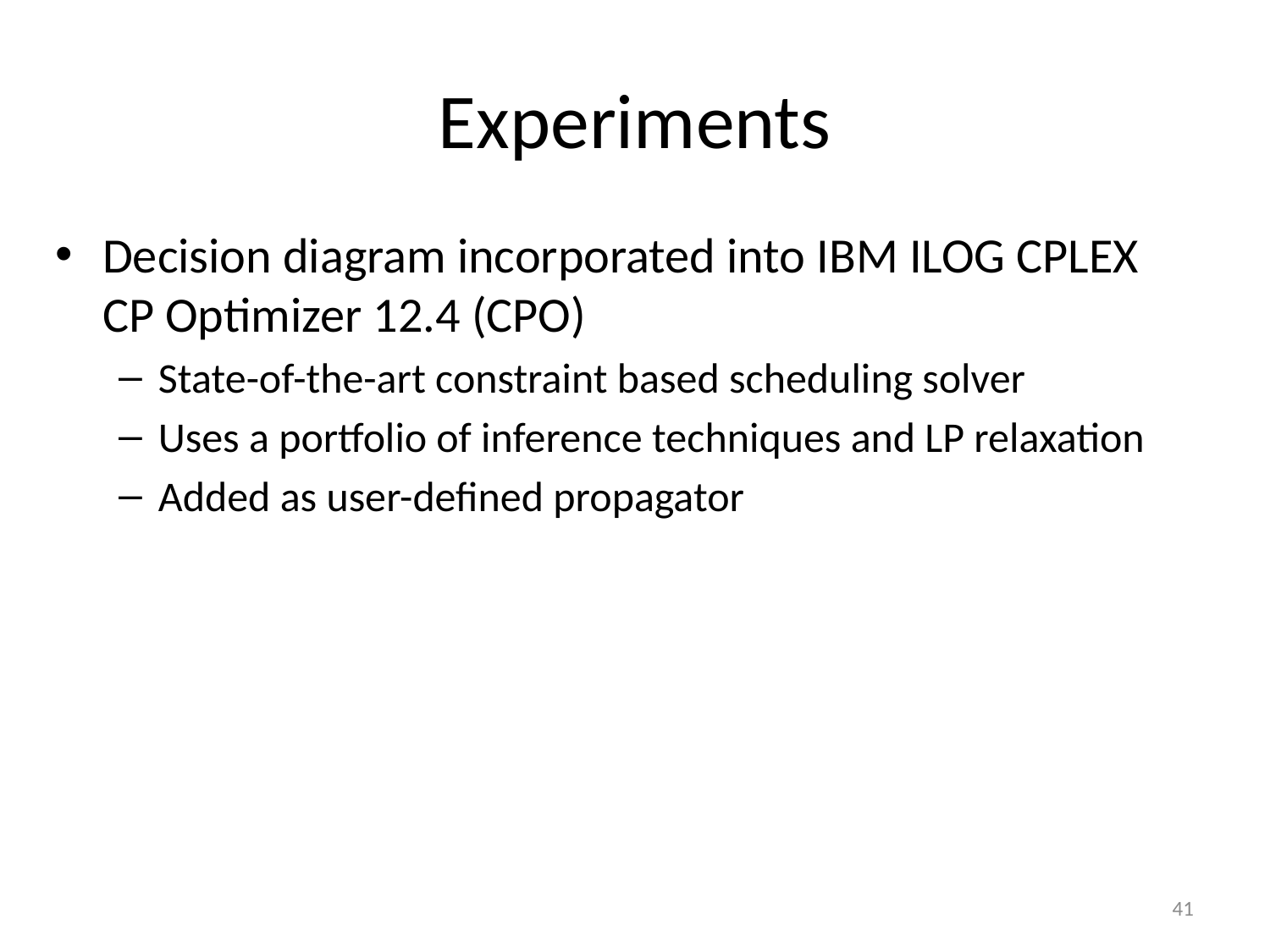

# Experiments

Decision diagram incorporated into IBM ILOG CPLEX CP Optimizer 12.4 (CPO)
State-of-the-art constraint based scheduling solver
Uses a portfolio of inference techniques and LP relaxation
Added as user-defined propagator

41